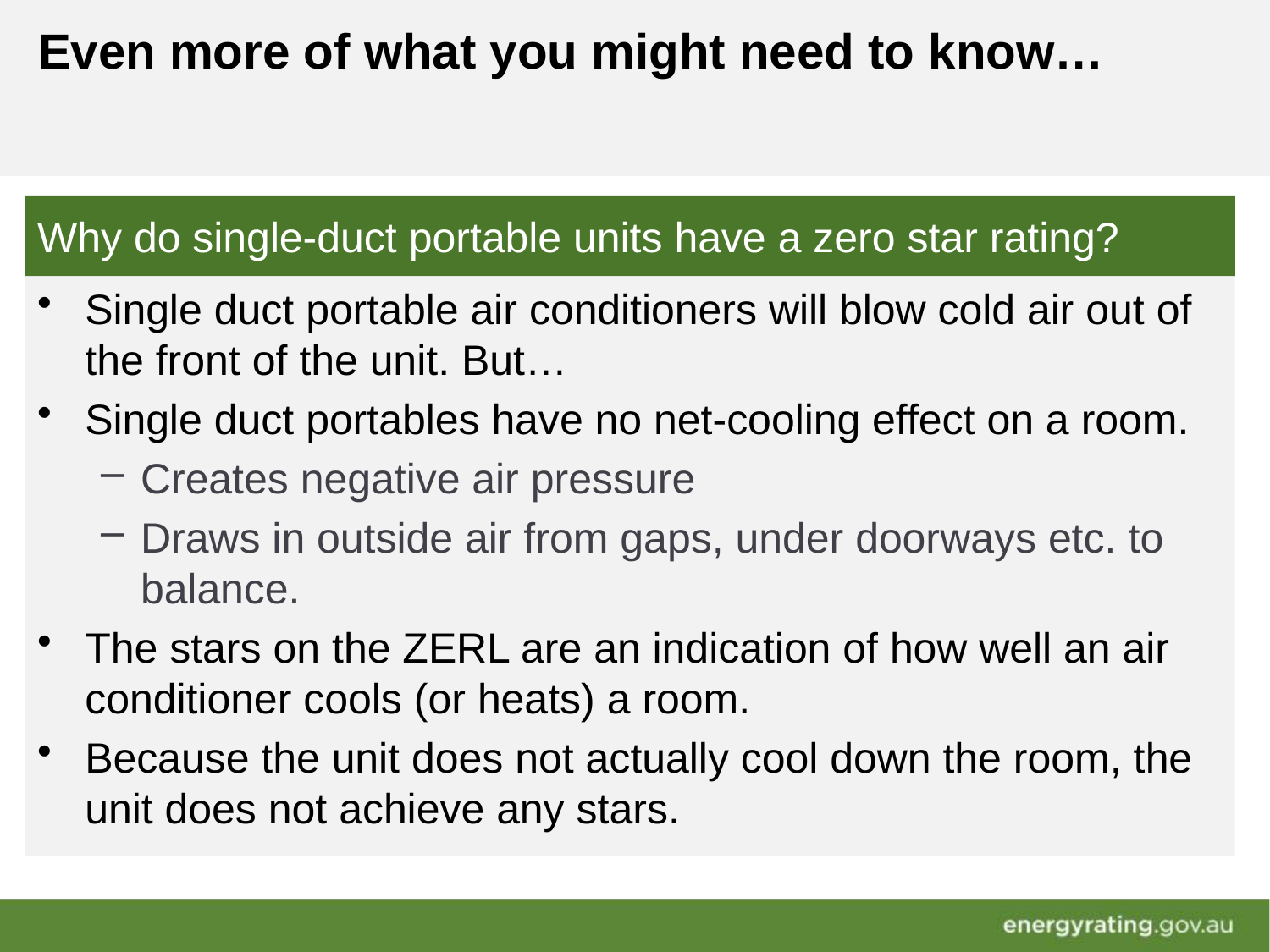

# Even more of what you might need to know…
Why do single-duct portable units have a zero star rating?
Single duct portable air conditioners will blow cold air out of the front of the unit. But…
Single duct portables have no net-cooling effect on a room.
Creates negative air pressure
Draws in outside air from gaps, under doorways etc. to balance.
The stars on the ZERL are an indication of how well an air conditioner cools (or heats) a room.
Because the unit does not actually cool down the room, the unit does not achieve any stars.